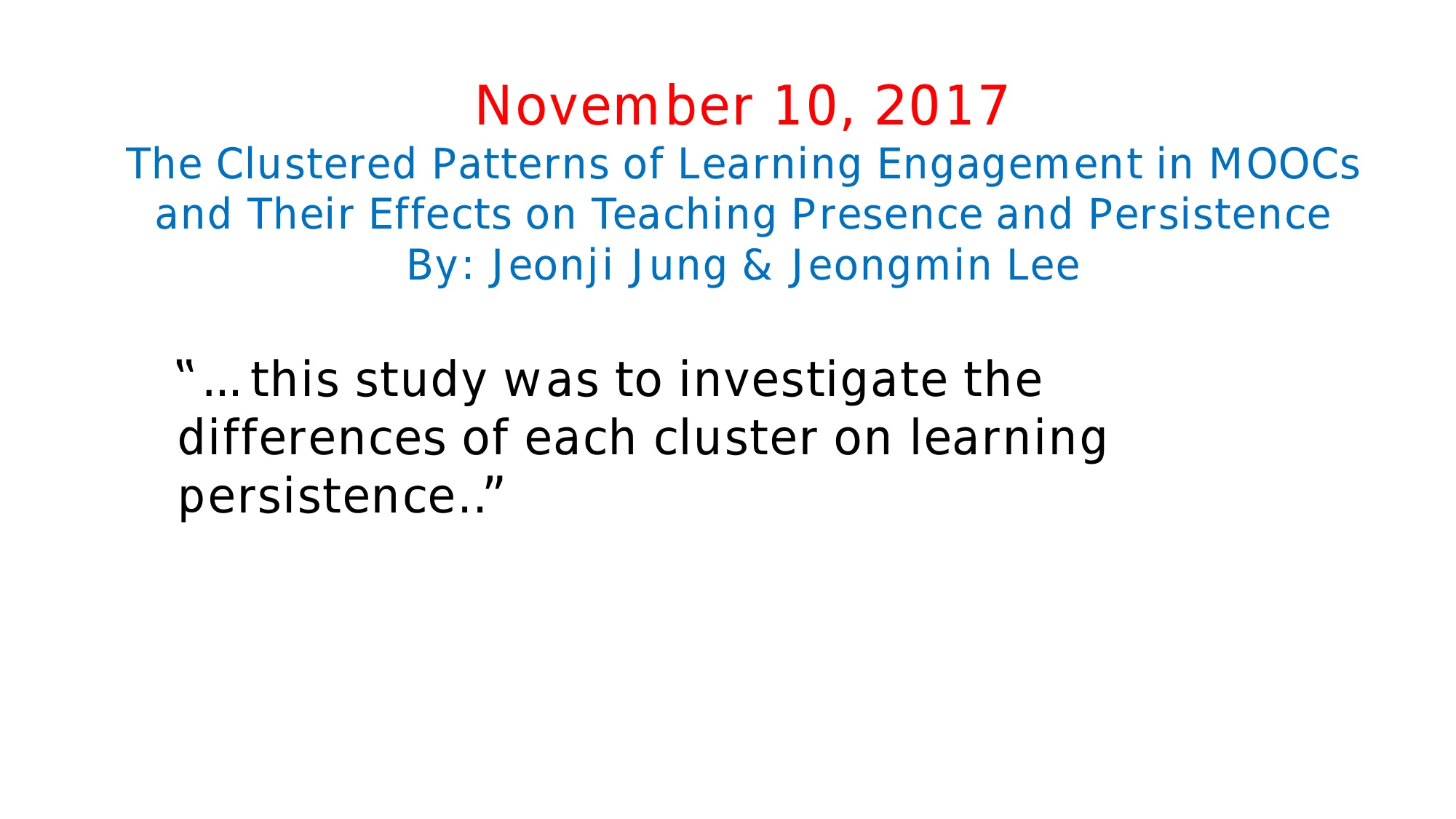

# November 10, 2017 The Clustered Patterns of Learning Engagement in MOOCs and Their Effects on Teaching Presence and Persistence By: Jeonji Jung & Jeongmin Lee
“…this study was to investigate the differences of each cluster on learning persistence..”